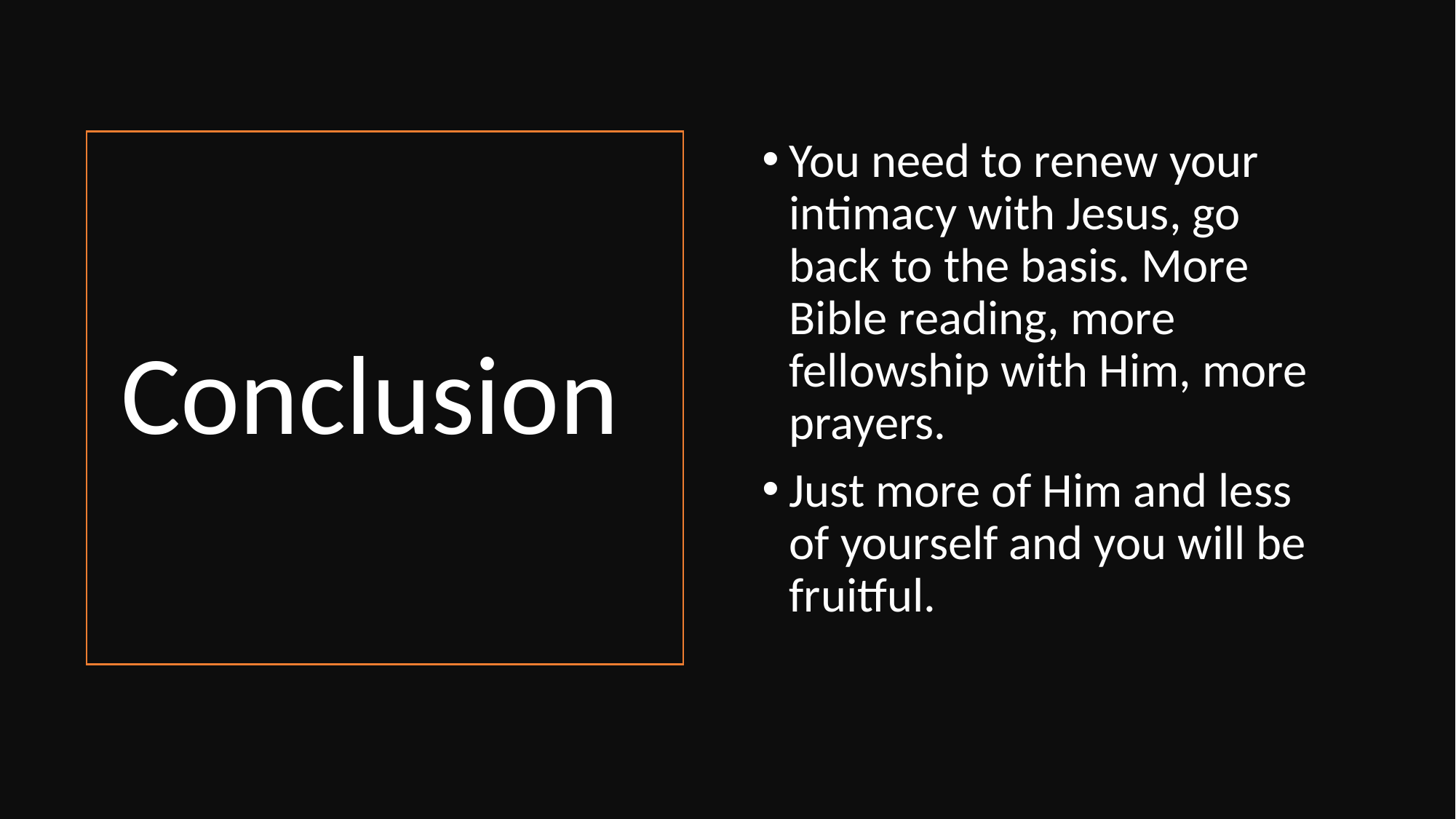

You need to renew your intimacy with Jesus, go back to the basis. More Bible reading, more fellowship with Him, more prayers.
Just more of Him and less of yourself and you will be fruitful.

# Conclusion